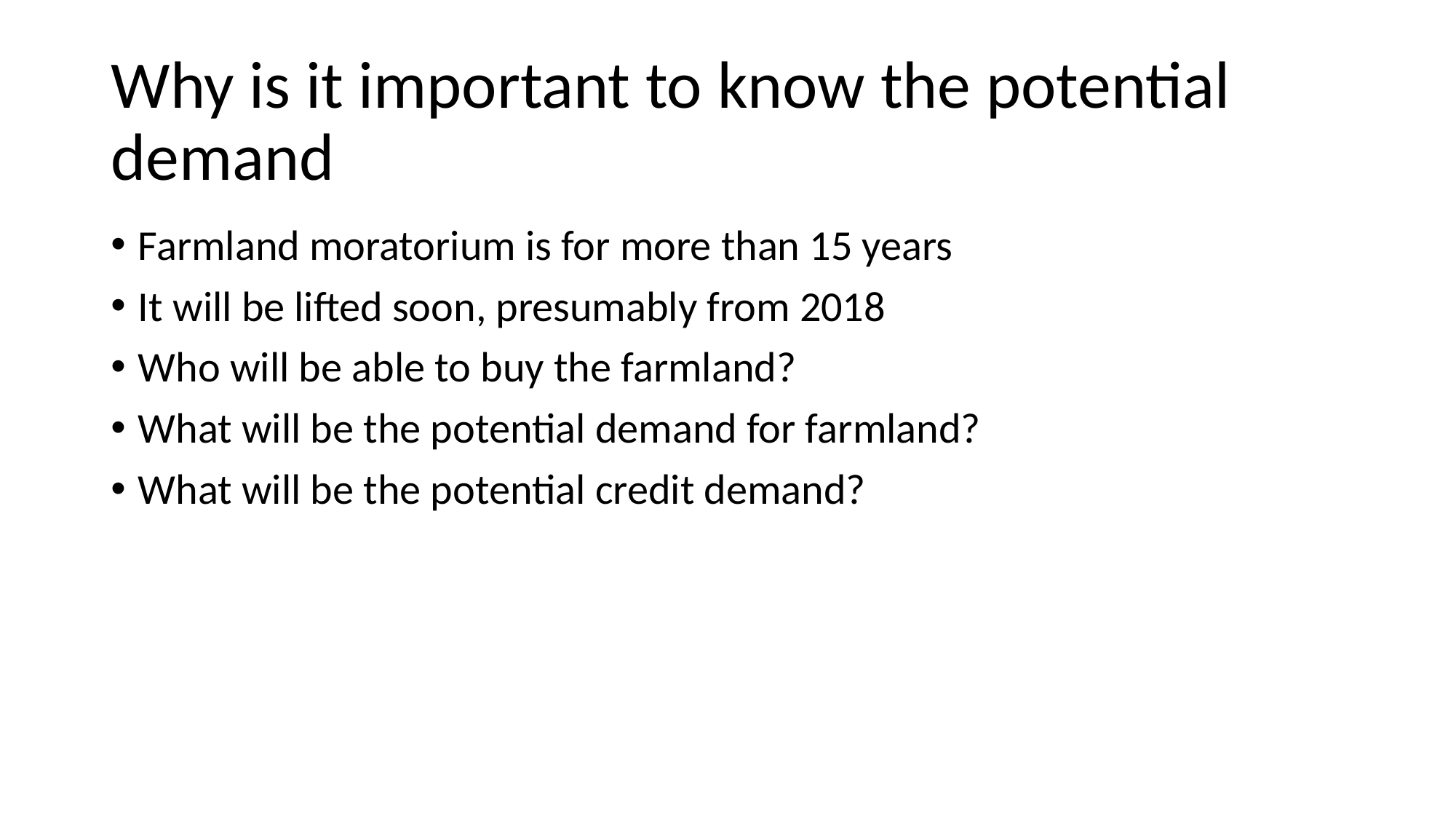

# Why is it important to know the potential demand
Farmland moratorium is for more than 15 years
It will be lifted soon, presumably from 2018
Who will be able to buy the farmland?
What will be the potential demand for farmland?
What will be the potential credit demand?